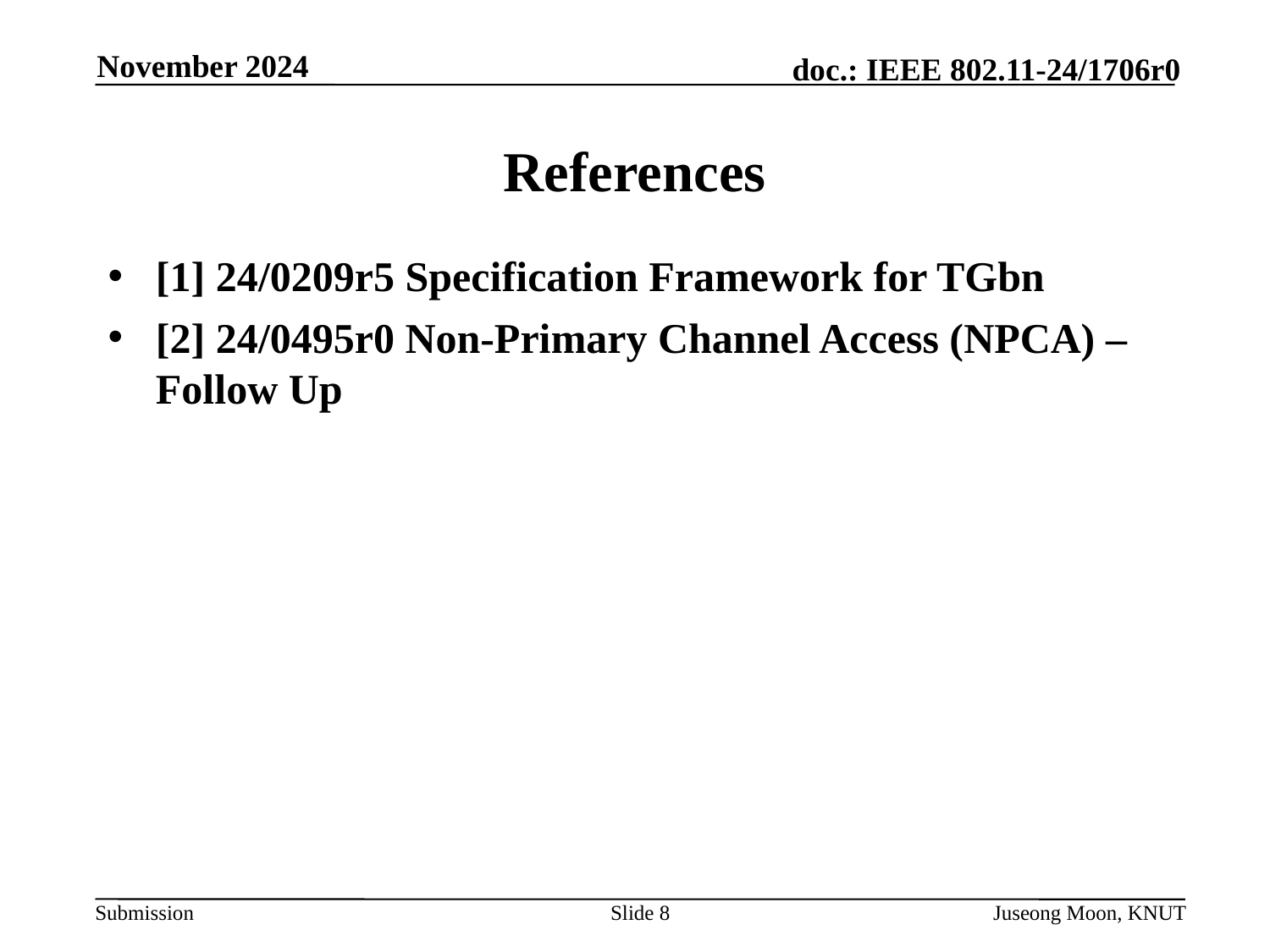

November 2024
# References
[1] 24/0209r5 Specification Framework for TGbn
[2] 24/0495r0 Non-Primary Channel Access (NPCA) – Follow Up
Slide 8
Juseong Moon, KNUT